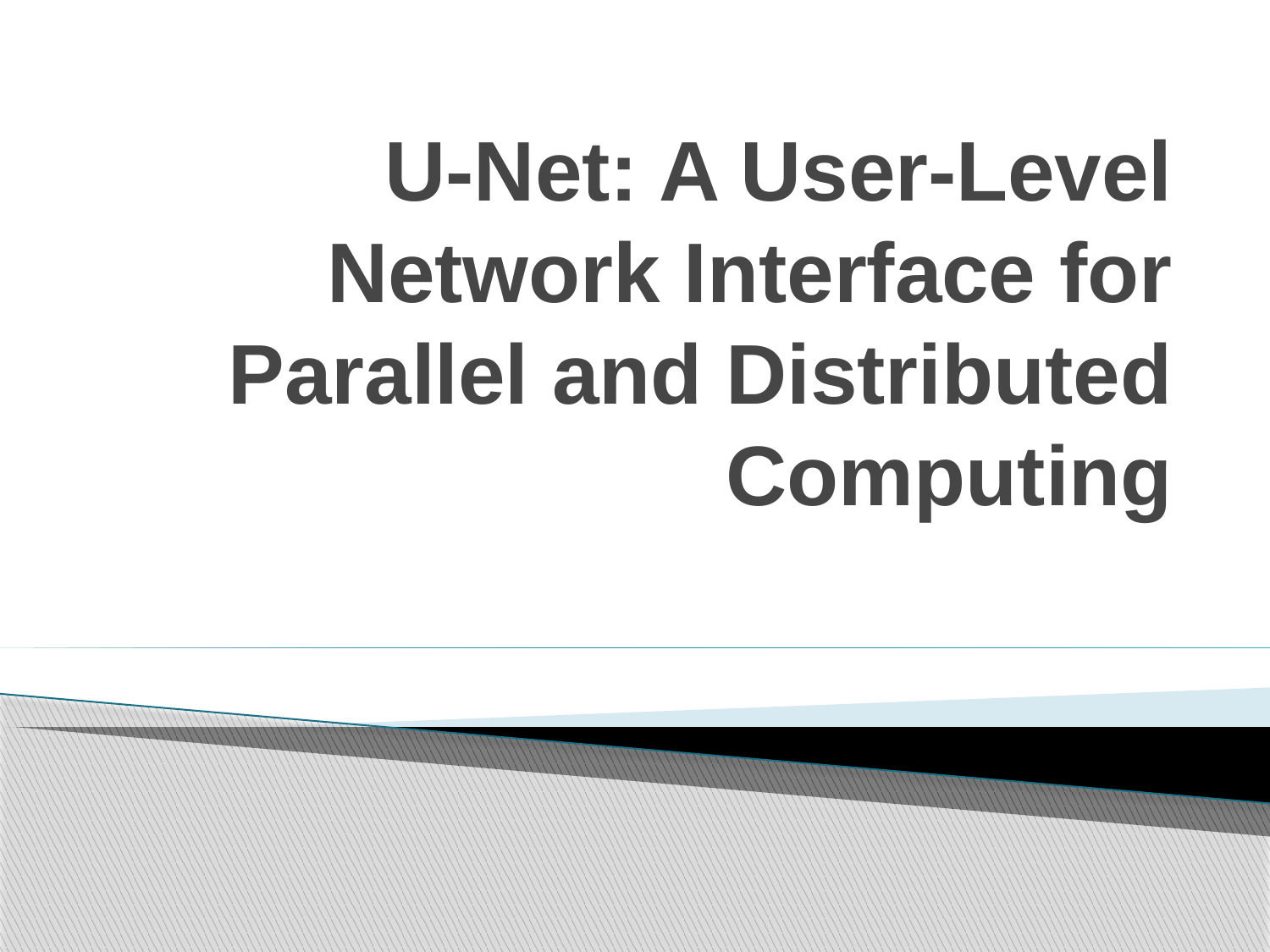

# U-Net: A User-Level Network Interface for Parallel and Distributed Computing